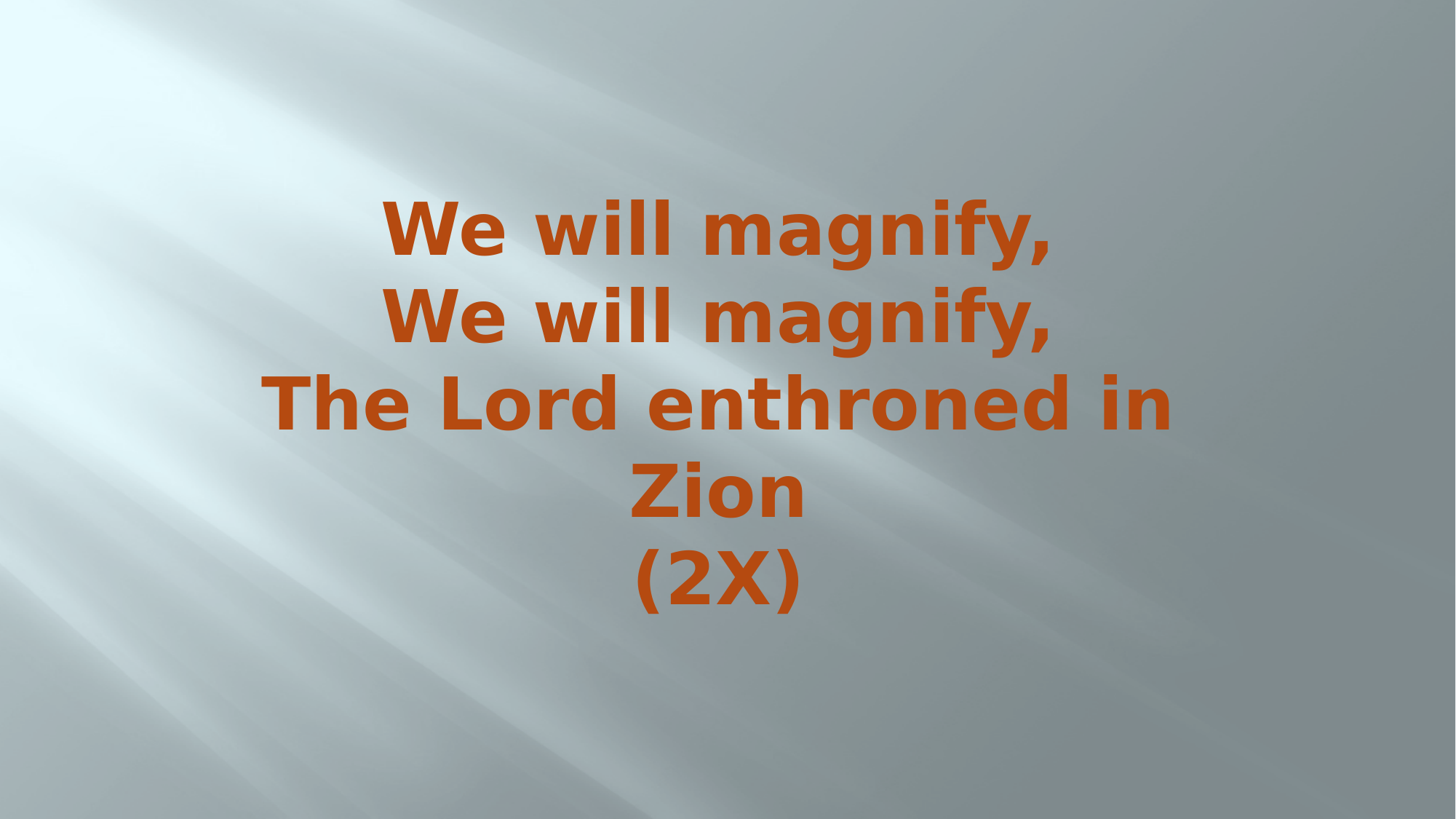

# We will magnify, We will magnify, The Lord enthroned in Zion (2X)